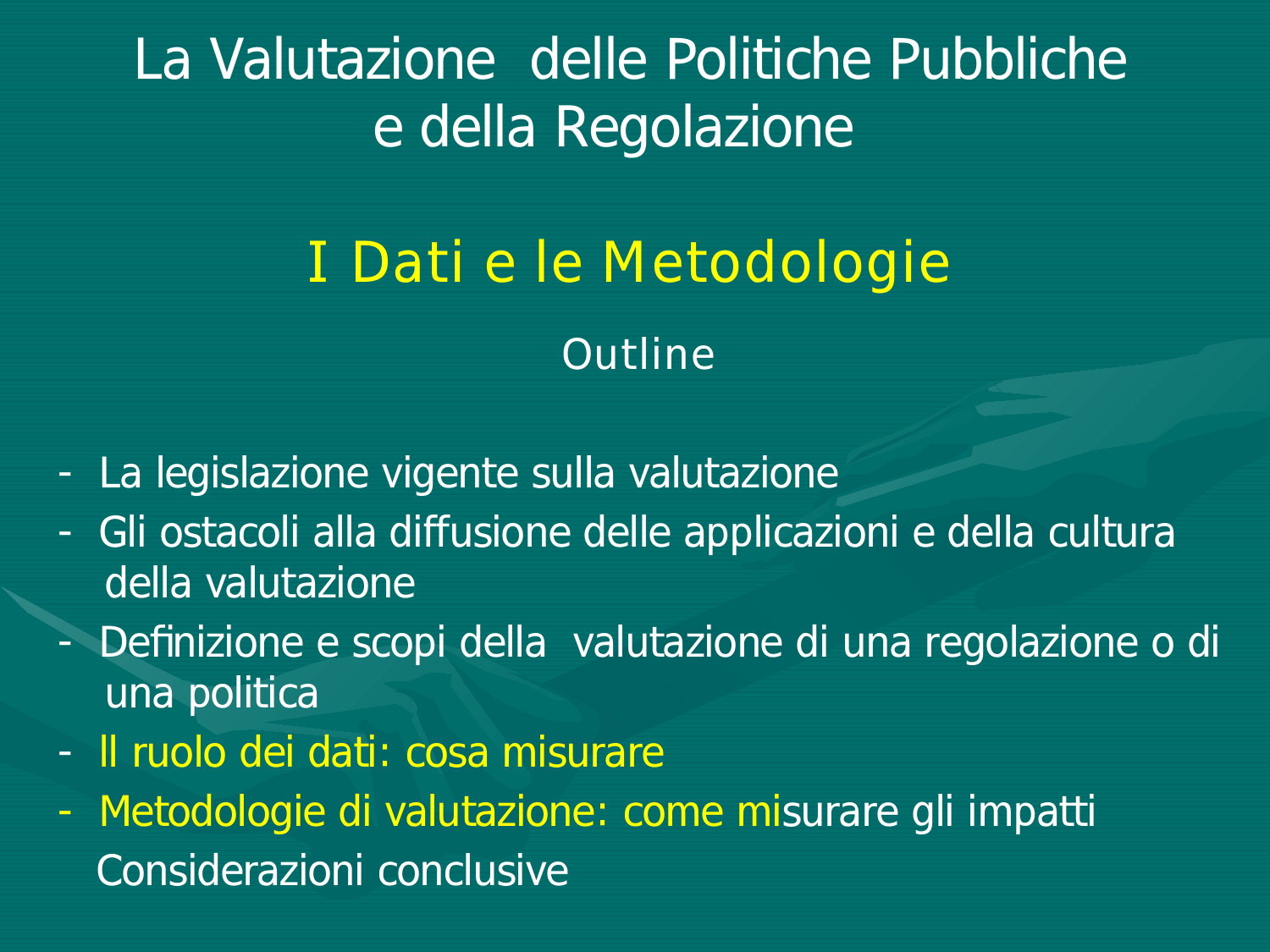

# La Valutazione  delle Politiche Pubbliche e della Regolazione I Dati e le Metodologie

Outline

-  La legislazione vigente sulla valutazione
-  Gli ostacoli alla diffusione delle applicazioni e della cultura della valutazione
-  Definizione e scopi della  valutazione di una regolazione o di una politica
-  ll ruolo dei dati: cosa misurare
-  Metodologie di valutazione: come misurare gli impatti
   Considerazioni conclusive